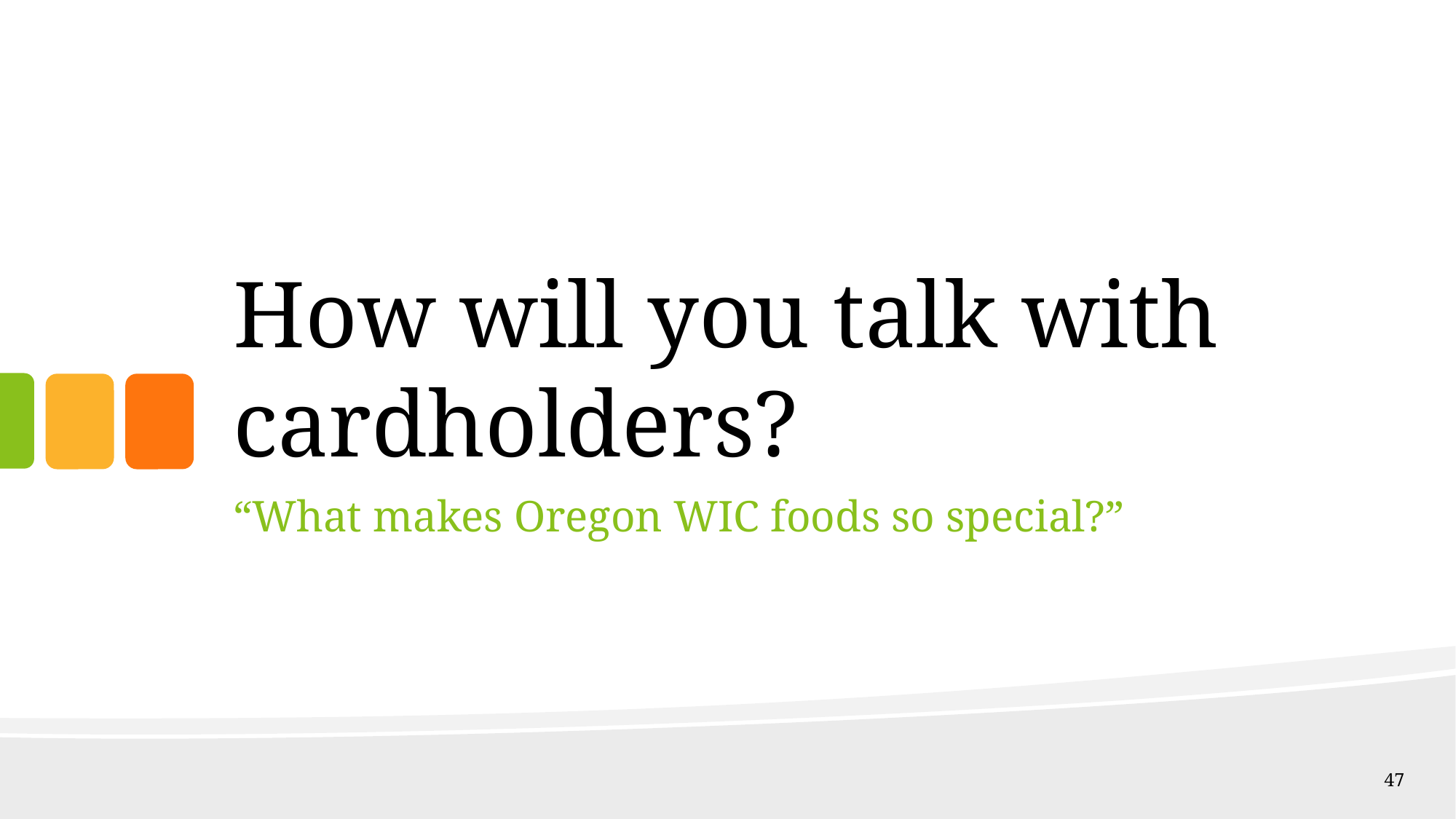

# How will you talk with cardholders?
“What makes Oregon WIC foods so special?”
47